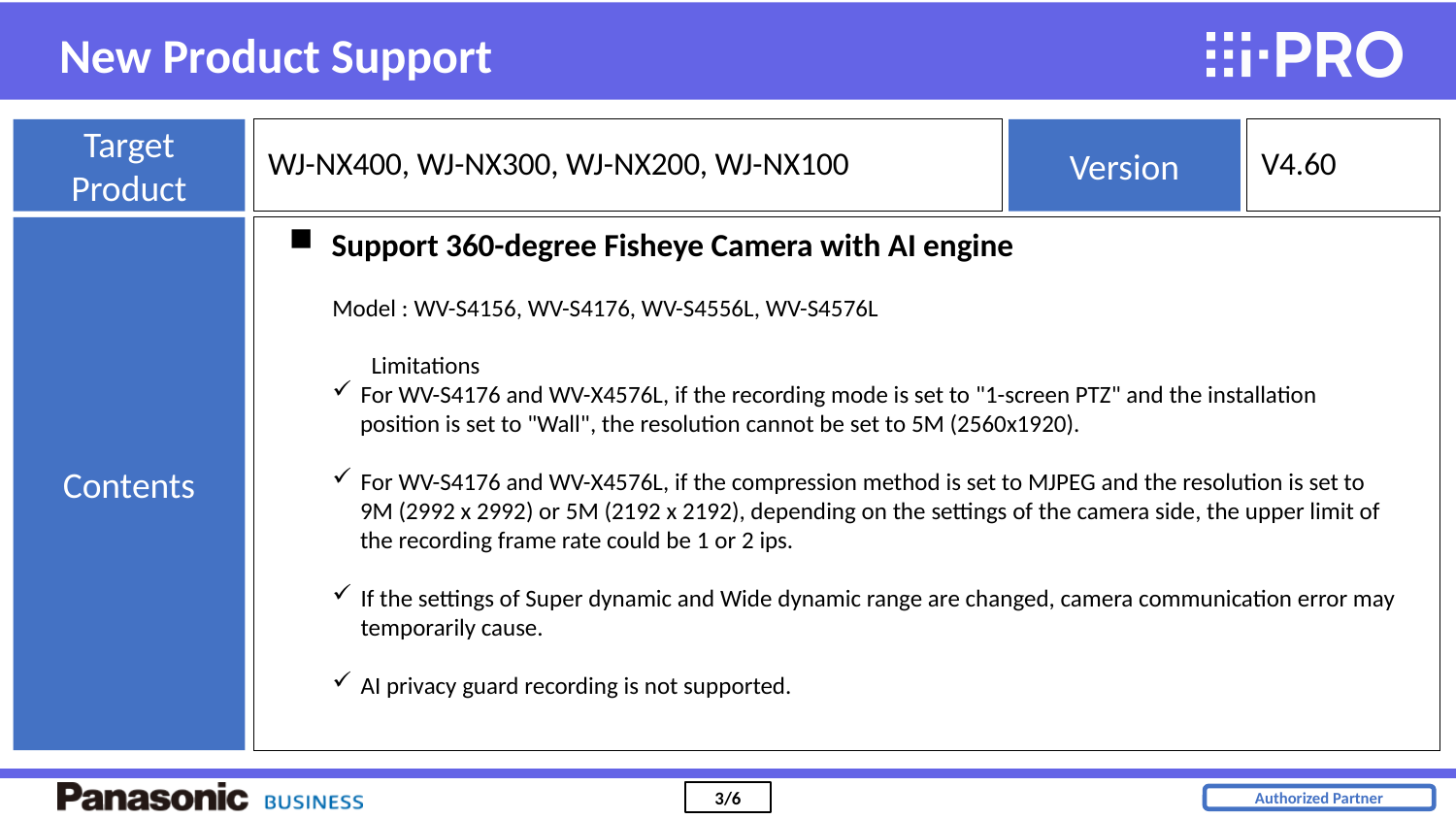

New Product Support
Target
Product
Version
WJ-NX400, WJ-NX300, WJ-NX200, WJ-NX100
V4.60
Contents

Support 360-degree Fisheye Camera with AI engine

Model : WV-S4156, WV-S4176, WV-S4556L, WV-S4576L

       Limitations
For WV-S4176 and WV-X4576L, if the recording mode is set to "1-screen PTZ" and the installation
     position is set to "Wall", the resolution cannot be set to 5M (2560x1920).

For WV-S4176 and WV-X4576L, if the compression method is set to MJPEG and the resolution is set to
     9M (2992 x 2992) or 5M (2192 x 2192), depending on the settings of the camera side, the upper limit of
     the recording frame rate could be 1 or 2 ips.

If the settings of Super dynamic and Wide dynamic range are changed, camera communication error may temporarily cause.

AI privacy guard recording is not supported.